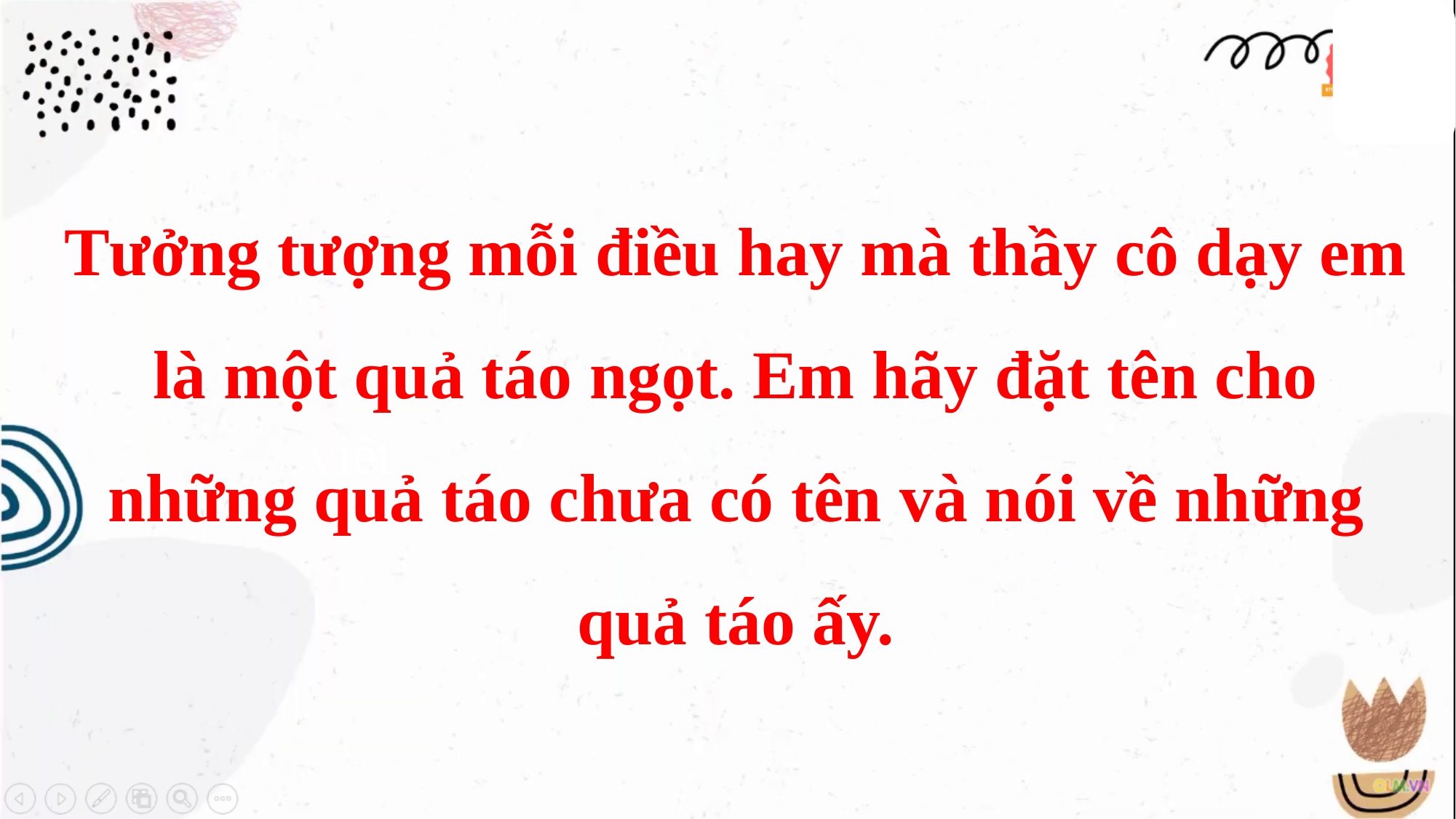

Tưởng tượng mỗi điều hay mà thầy cô dạy em là một quả táo ngọt. Em hãy đặt tên cho những quả táo chưa có tên và nói về những quả táo ấy.
viết